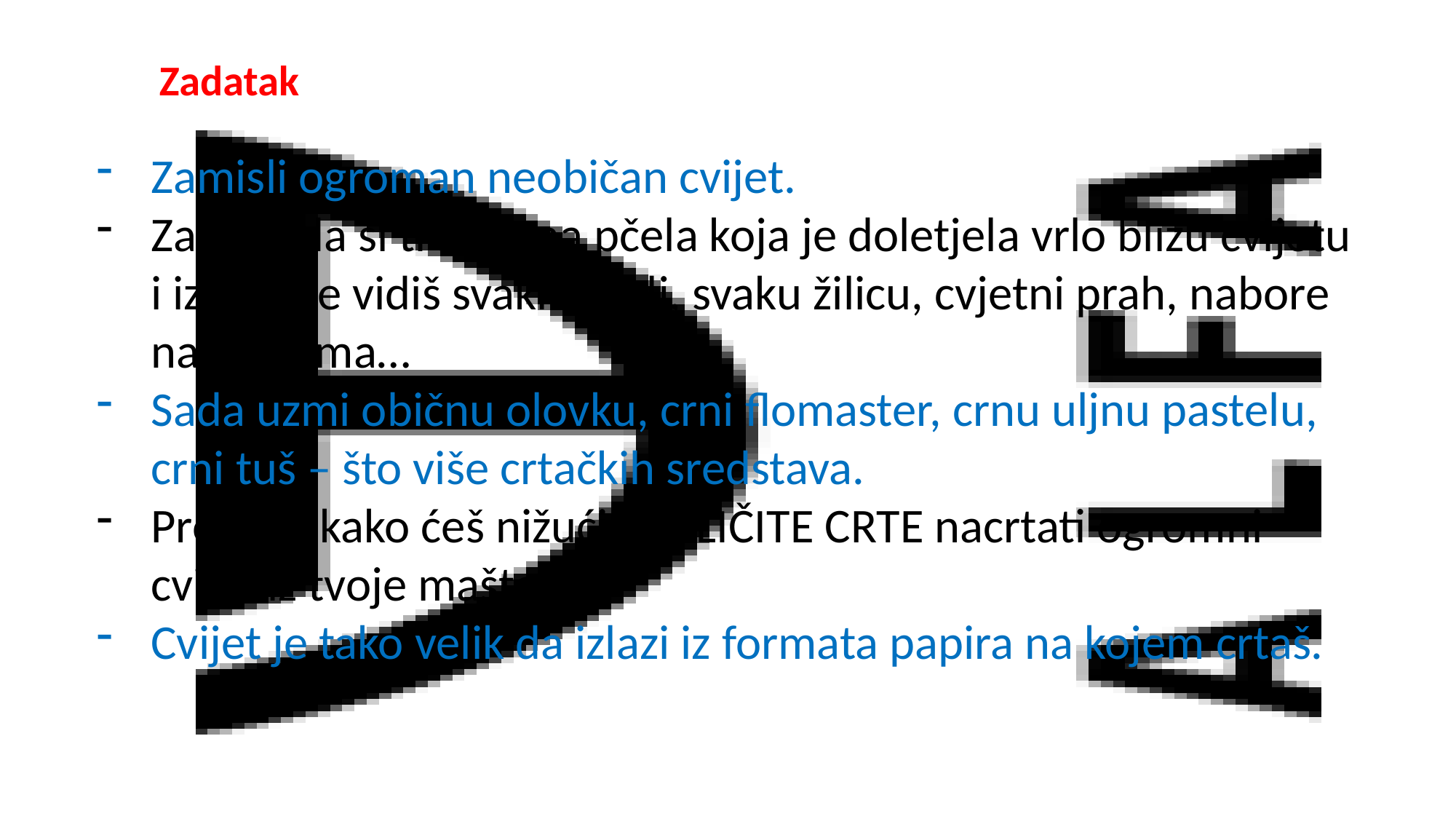

Zadatak
Zamisli ogroman neobičan cvijet.
Zamisli da si ti malena pčela koja je doletjela vrlo blizu cvijetu i iz blizine vidiš svaki detalj, svaku žilicu, cvjetni prah, nabore na laticama…
Sada uzmi običnu olovku, crni flomaster, crnu uljnu pastelu, crni tuš – što više crtačkih sredstava.
Promisli kako ćeš nižući RAZLIČITE CRTE nacrtati ogromni cvijet iz tvoje mašte.
Cvijet je tako velik da izlazi iz formata papira na kojem crtaš.